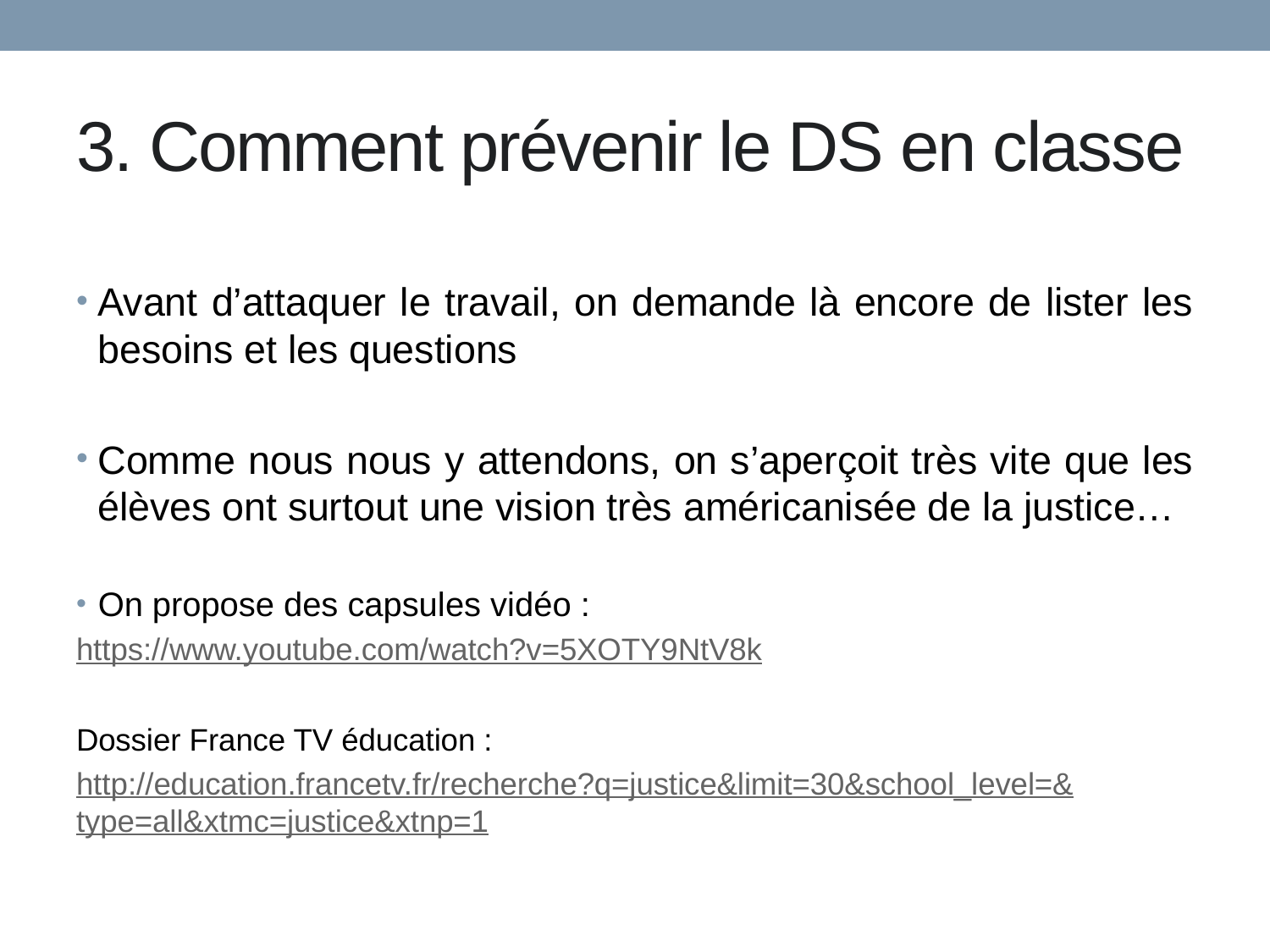

# 3. Comment prévenir le DS en classe

Avant d’attaquer le travail, on demande là encore de lister les besoins et les questions

Comme nous nous y attendons, on s’aperçoit très vite que les élèves ont surtout une vision très américanisée de la justice…

On propose des capsules vidéo :
https://www.youtube.com/watch?v=5XOTY9NtV8k

Dossier France TV éducation :
http://education.francetv.fr/recherche?q=justice&limit=30&school_level=&type=all&xtmc=justice&xtnp=1